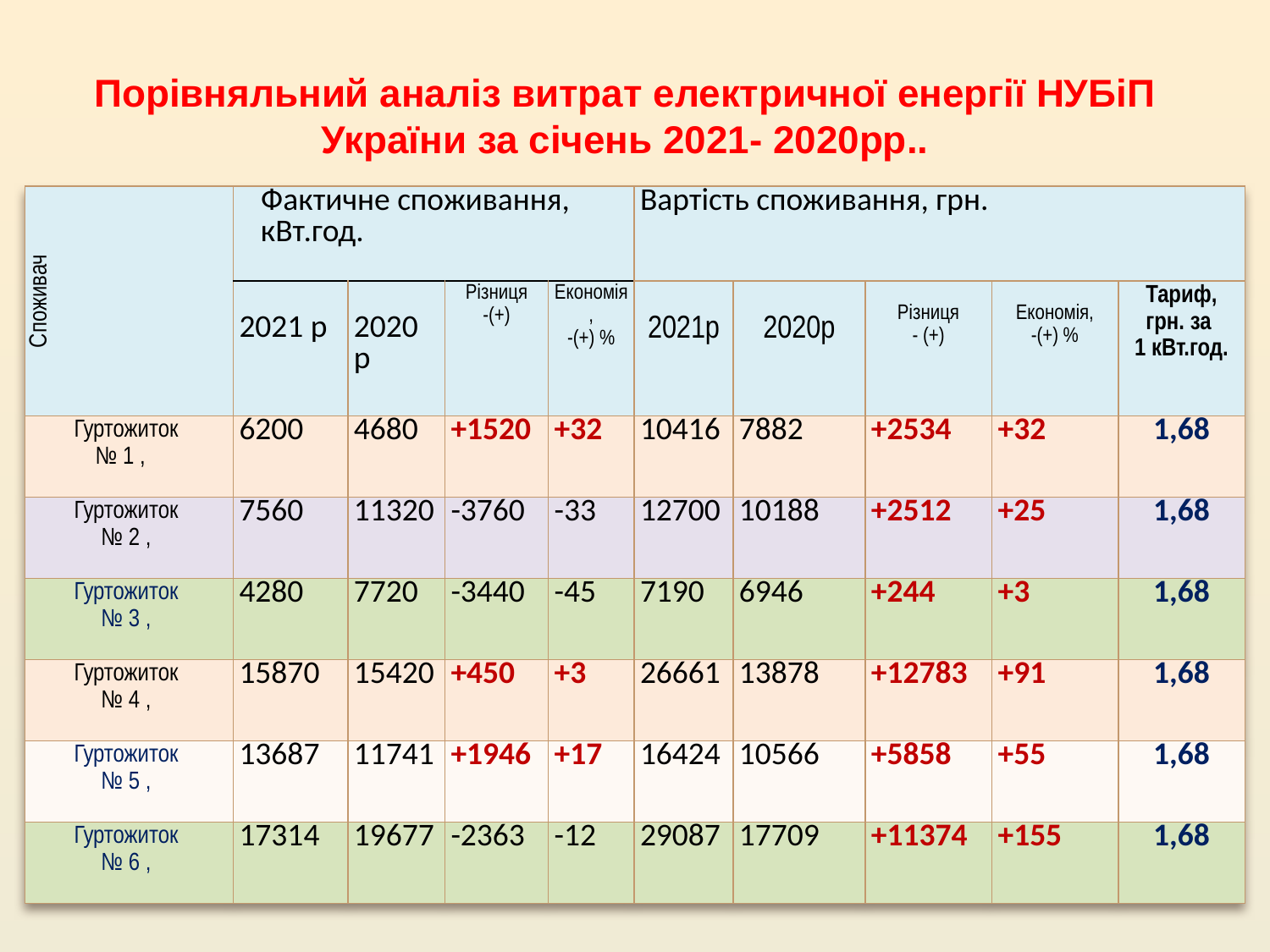

# Порівняльний аналіз витрат електричної енергії НУБіП України за січень 2021- 2020рр..
| Споживач | Фактичне споживання, кВт.год. |  |  |  | Вартість споживання, грн. |  |  |  |  |
| --- | --- | --- | --- | --- | --- | --- | --- | --- | --- |
|  | 2021 р | 2020 р | Різниця -(+) | Економія, -(+) % | 2021р | 2020р | Різниця - (+) | Економія, -(+) % | Тариф, грн. за 1 кВт.год. |
| Гуртожиток № 1 , | 6200 | 4680 | +1520 | +32 | 10416 | 7882 | +2534 | +32 | 1,68 |
| Гуртожиток № 2 , | 7560 | 11320 | -3760 | -33 | 12700 | 10188 | +2512 | +25 | 1,68 |
| Гуртожиток № 3 , | 4280 | 7720 | -3440 | -45 | 7190 | 6946 | +244 | +3 | 1,68 |
| Гуртожиток № 4 , | 15870 | 15420 | +450 | +3 | 26661 | 13878 | +12783 | +91 | 1,68 |
| Гуртожиток № 5 , | 13687 | 11741 | +1946 | +17 | 16424 | 10566 | +5858 | +55 | 1,68 |
| Гуртожиток № 6 , | 17314 | 19677 | -2363 | -12 | 29087 | 17709 | +11374 | +155 | 1,68 |